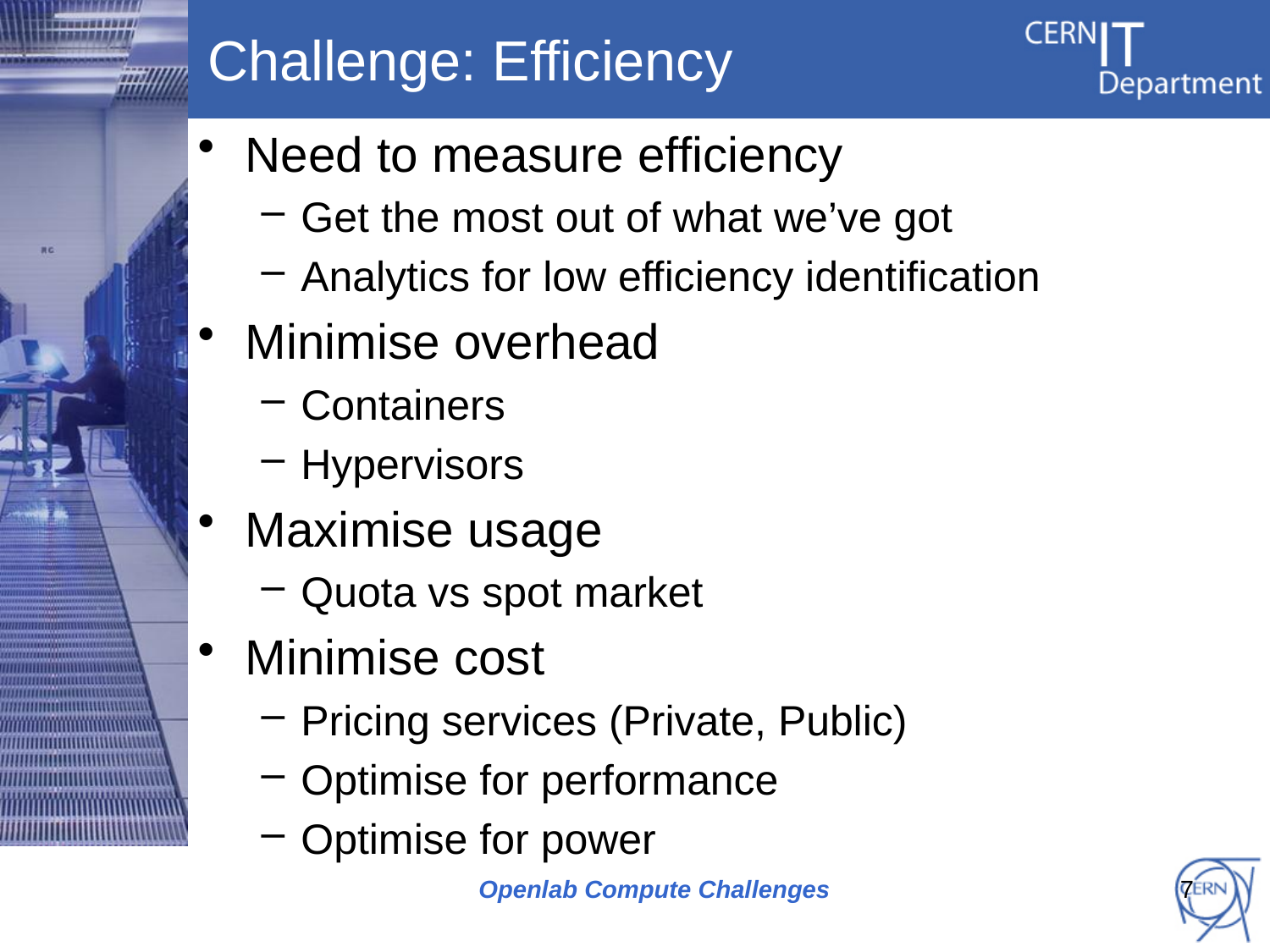

# Challenge: Efficiency
Need to measure efficiency
Get the most out of what we’ve got
Analytics for low efficiency identification
Minimise overhead
Containers
Hypervisors
Maximise usage
Quota vs spot market
Minimise cost
Pricing services (Private, Public)
Optimise for performance
Optimise for power

Openlab Compute Challenges
7